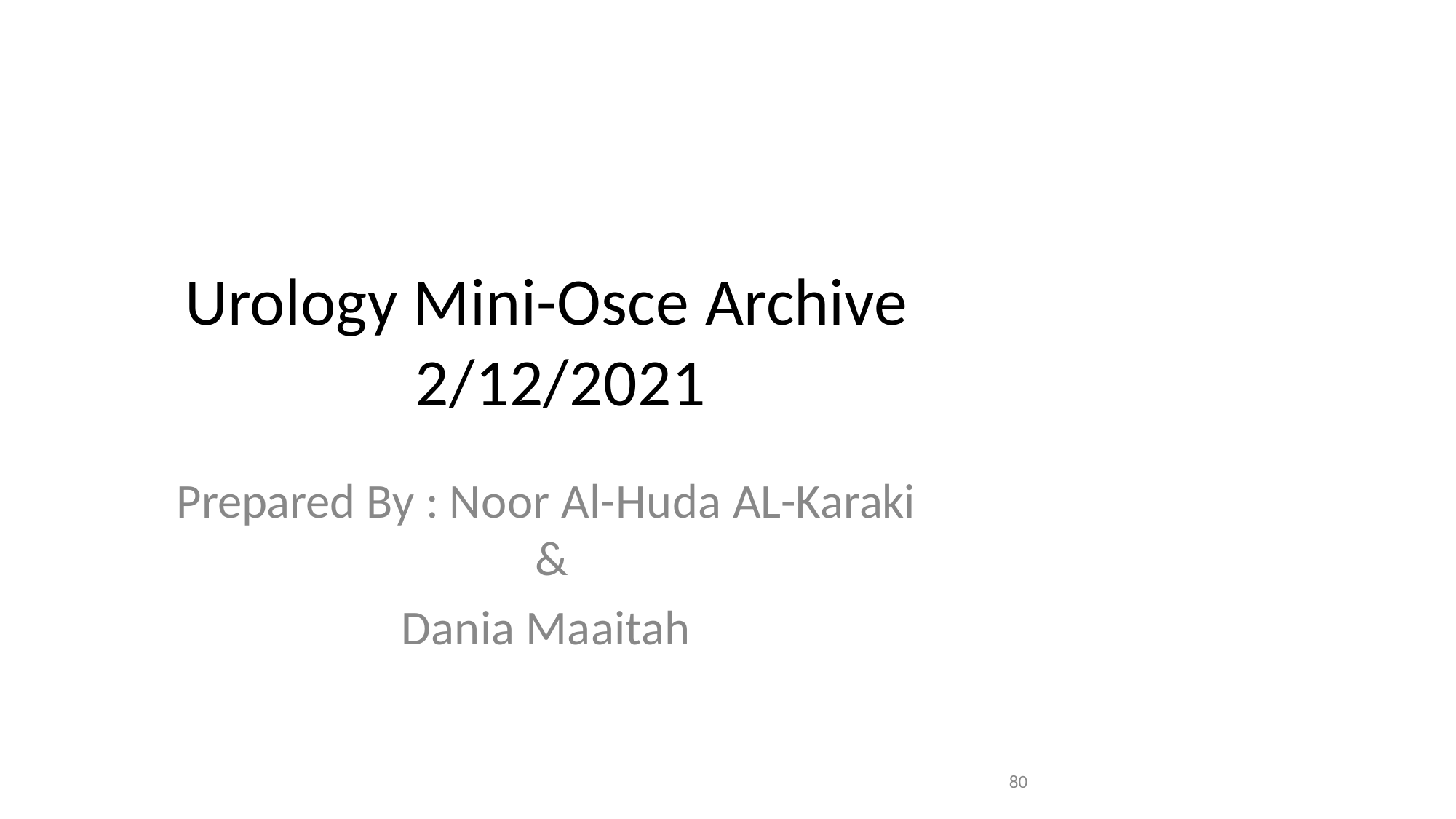

# Urology Mini-Osce Archive  2/12/2021
Prepared By : Noor Al-Huda AL-Karaki  &
Dania Maaitah
80